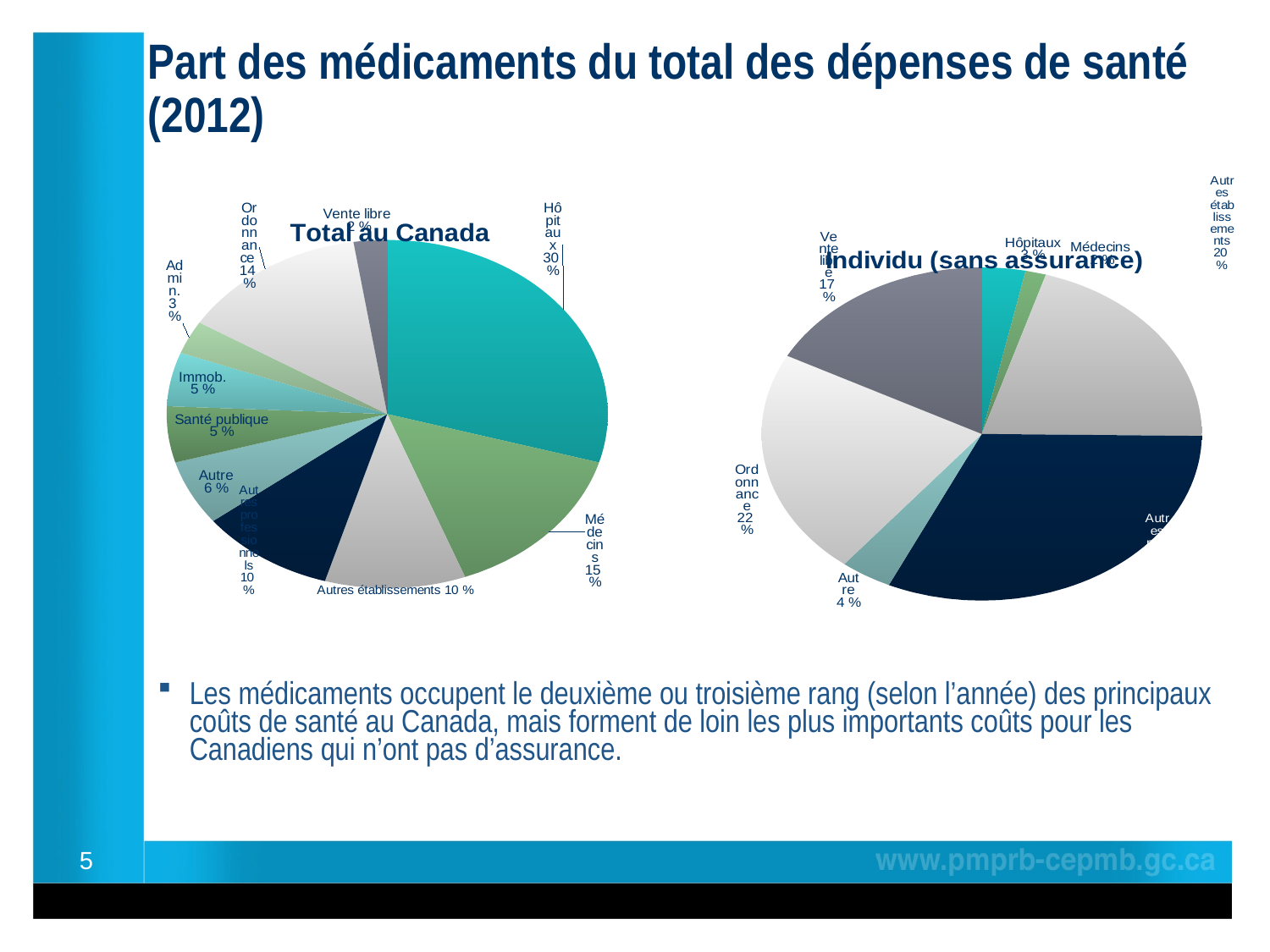

# Part des médicaments du total des dépenses de santé (2012)

[unsupported chart]

[unsupported chart]

Les médicaments occupent le deuxième ou troisième rang (selon l’année) des principaux coûts de santé au Canada, mais forment de loin les plus importants coûts pour les Canadiens qui n’ont pas d’assurance.

5